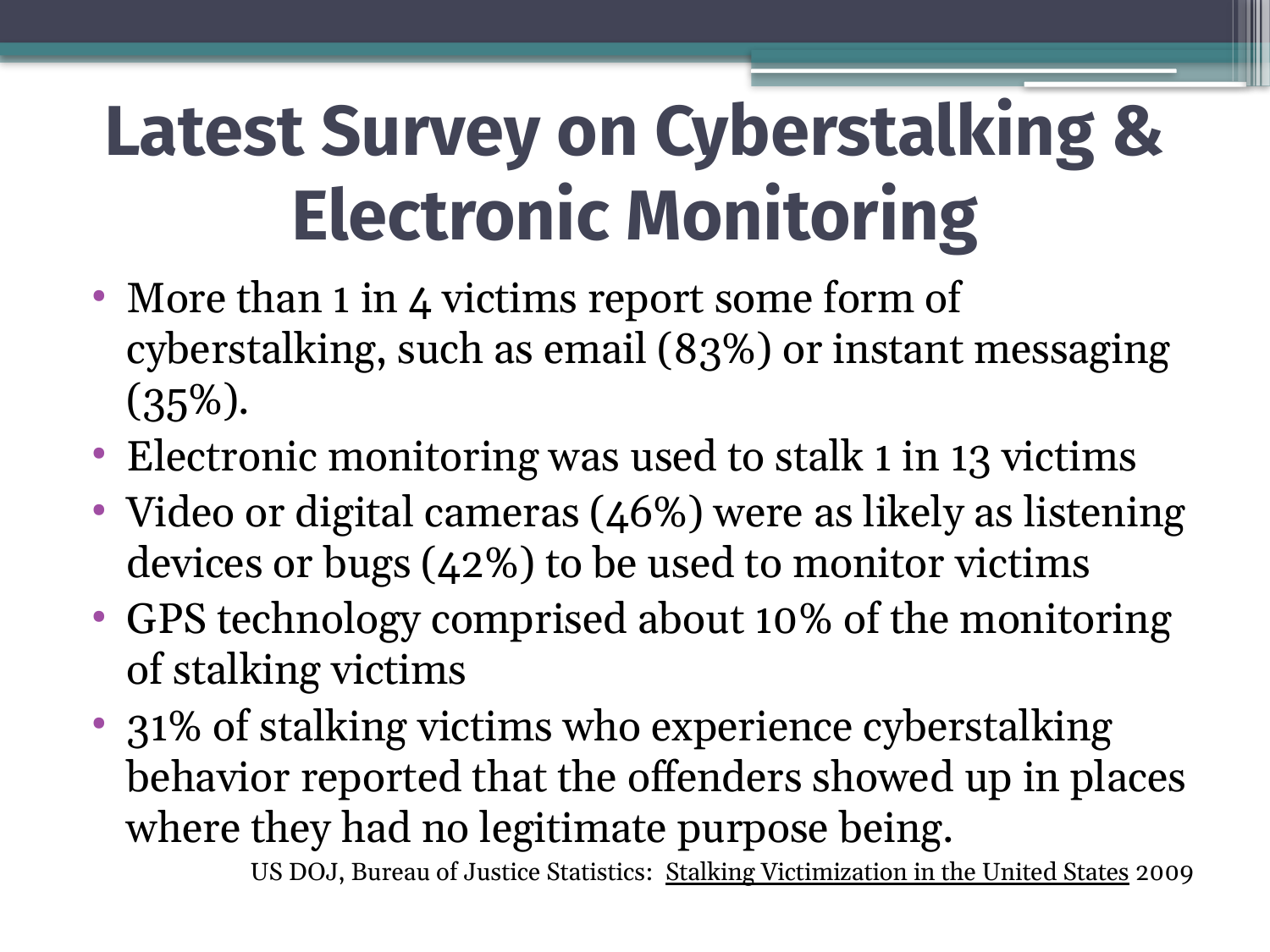

# Latest Survey on Cyberstalking & Electronic Monitoring
More than 1 in 4 victims report some form of cyberstalking, such as email (83%) or instant messaging (35%).
Electronic monitoring was used to stalk 1 in 13 victims
Video or digital cameras (46%) were as likely as listening devices or bugs (42%) to be used to monitor victims
GPS technology comprised about 10% of the monitoring of stalking victims
31% of stalking victims who experience cyberstalking behavior reported that the offenders showed up in places where they had no legitimate purpose being.
US DOJ, Bureau of Justice Statistics:  Stalking Victimization in the United States 2009